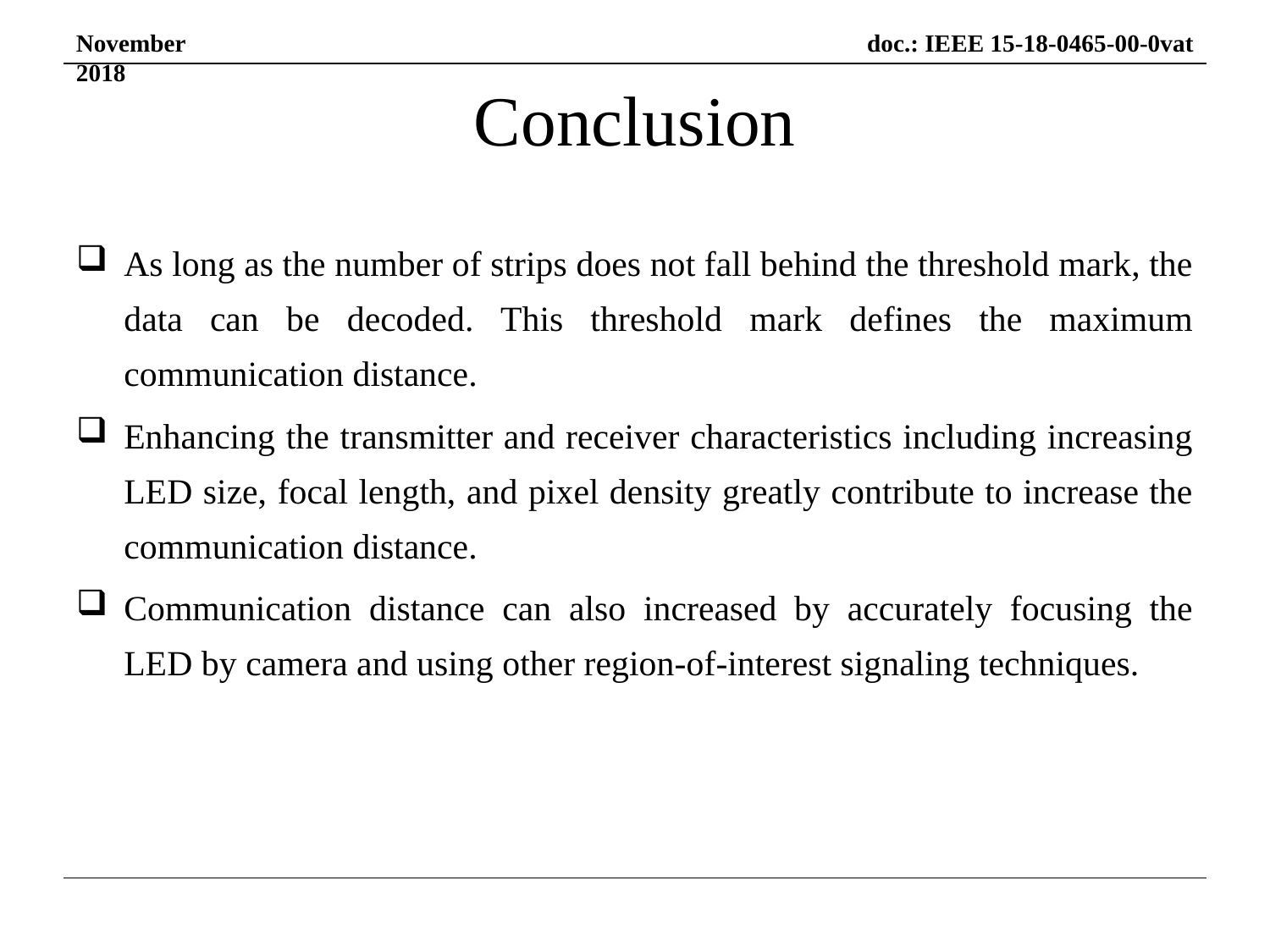

# Conclusion
As long as the number of strips does not fall behind the threshold mark, the data can be decoded. This threshold mark defines the maximum communication distance.
Enhancing the transmitter and receiver characteristics including increasing LED size, focal length, and pixel density greatly contribute to increase the communication distance.
Communication distance can also increased by accurately focusing the LED by camera and using other region-of-interest signaling techniques.